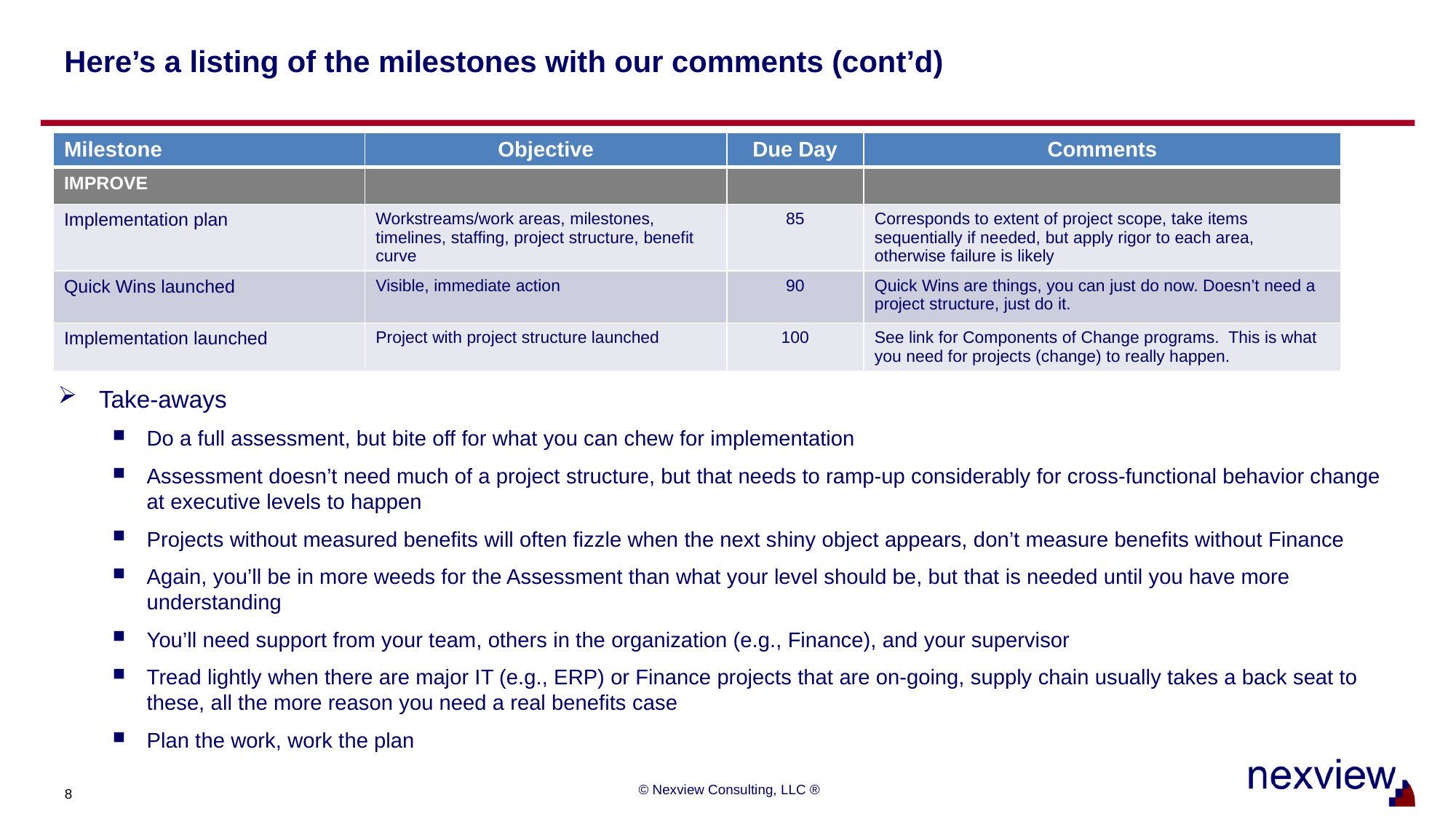

# Here’s a listing of the milestones with our comments (cont’d)
| Milestone | Objective | Due Day | Comments |
| --- | --- | --- | --- |
| IMPROVE |  |  |  |
| Implementation plan | Workstreams/work areas, milestones, timelines, staffing, project structure, benefit curve | 85 | Corresponds to extent of project scope, take items sequentially if needed, but apply rigor to each area, otherwise failure is likely |
| Quick Wins launched | Visible, immediate action | 90 | Quick Wins are things, you can just do now. Doesn’t need a project structure, just do it. |
| Implementation launched | Project with project structure launched | 100 | See link for Components of Change programs. This is what you need for projects (change) to really happen. |
Take-aways
Do a full assessment, but bite off for what you can chew for implementation
Assessment doesn’t need much of a project structure, but that needs to ramp-up considerably for cross-functional behavior change at executive levels to happen
Projects without measured benefits will often fizzle when the next shiny object appears, don’t measure benefits without Finance
Again, you’ll be in more weeds for the Assessment than what your level should be, but that is needed until you have more understanding
You’ll need support from your team, others in the organization (e.g., Finance), and your supervisor
Tread lightly when there are major IT (e.g., ERP) or Finance projects that are on-going, supply chain usually takes a back seat to these, all the more reason you need a real benefits case
Plan the work, work the plan

© Nexview Consulting, LLC ®